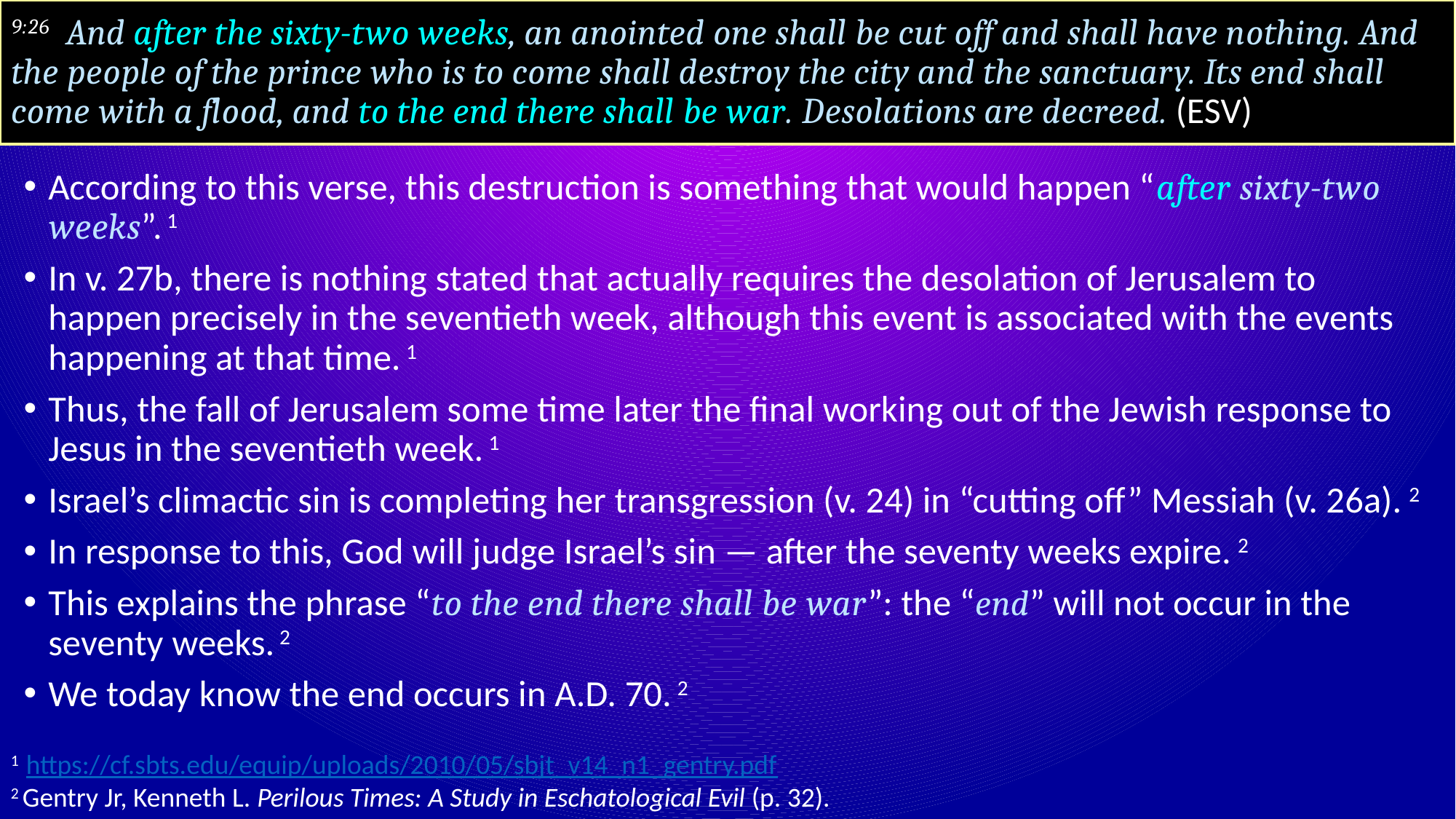

# 9:26  And after the sixty-two weeks, an anointed one shall be cut off and shall have nothing. And the people of the prince who is to come shall destroy the city and the sanctuary. Its end shall come with a flood, and to the end there shall be war. Desolations are decreed. (ESV)
According to this verse, this destruction is something that would happen “after sixty-two weeks”. 1
In v. 27b, there is nothing stated that actually requires the desolation of Jerusalem to happen precisely in the seventieth week, although this event is associated with the events happening at that time. 1
Thus, the fall of Jerusalem some time later the final working out of the Jewish response to Jesus in the seventieth week. 1
Israel’s climactic sin is completing her transgression (v. 24) in “cutting off” Messiah (v. 26a). 2
In response to this, God will judge Israel’s sin — after the seventy weeks expire. 2
This explains the phrase “to the end there shall be war”: the “end” will not occur in the seventy weeks. 2
We today know the end occurs in A.D. 70. 2

1  https://cf.sbts.edu/equip/uploads/2010/05/sbjt_v14_n1_gentry.pdf
2 Gentry Jr, Kenneth L. Perilous Times: A Study in Eschatological Evil (p. 32).